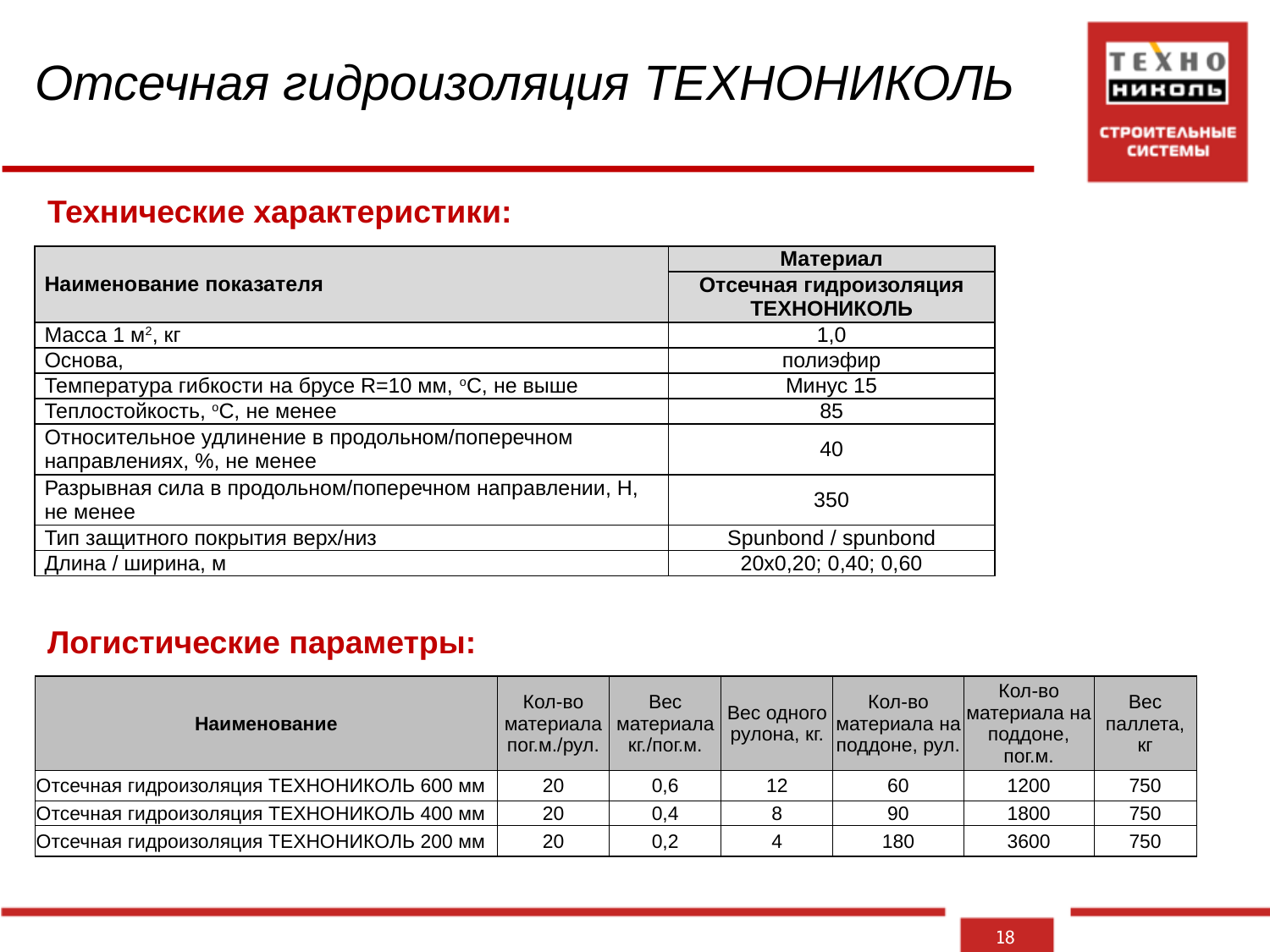

# Отсечная гидроизоляция ТЕХНОНИКОЛЬ

Технические характеристики:
| Наименование показателя | Материал |
| --- | --- |
|  | Отсечная гидроизоляция ТЕХНОНИКОЛЬ |
| Масса 1 м2, кг | 1,0 |
| Основа, | полиэфир |
| Температура гибкости на брусе R=10 мм, оС, не выше | Минус 15 |
| Теплостойкость, оС, не менее | 85 |
| Относительное удлинение в продольном/поперечном направлениях, %, не менее | 40 |
| Разрывная сила в продольном/поперечном направлении, Н, не менее | 350 |
| Тип защитного покрытия верх/низ | Spunbond / spunbond |
| Длина / ширина, м | 20х0,20; 0,40; 0,60 |
Логистические параметры:
| Наименование | Кол-во материала пог.м./рул. | Вес материала кг./пог.м. | Вес одного рулона, кг. | Кол-во материала на поддоне, рул. | Кол-во материала на поддоне, пог.м. | Вес паллета, кг |
| --- | --- | --- | --- | --- | --- | --- |
| Отсечная гидроизоляция ТЕХНОНИКОЛЬ 600 мм | 20 | 0,6 | 12 | 60 | 1200 | 750 |
| Отсечная гидроизоляция ТЕХНОНИКОЛЬ 400 мм | 20 | 0,4 | 8 | 90 | 1800 | 750 |
| Отсечная гидроизоляция ТЕХНОНИКОЛЬ 200 мм | 20 | 0,2 | 4 | 180 | 3600 | 750 |
18